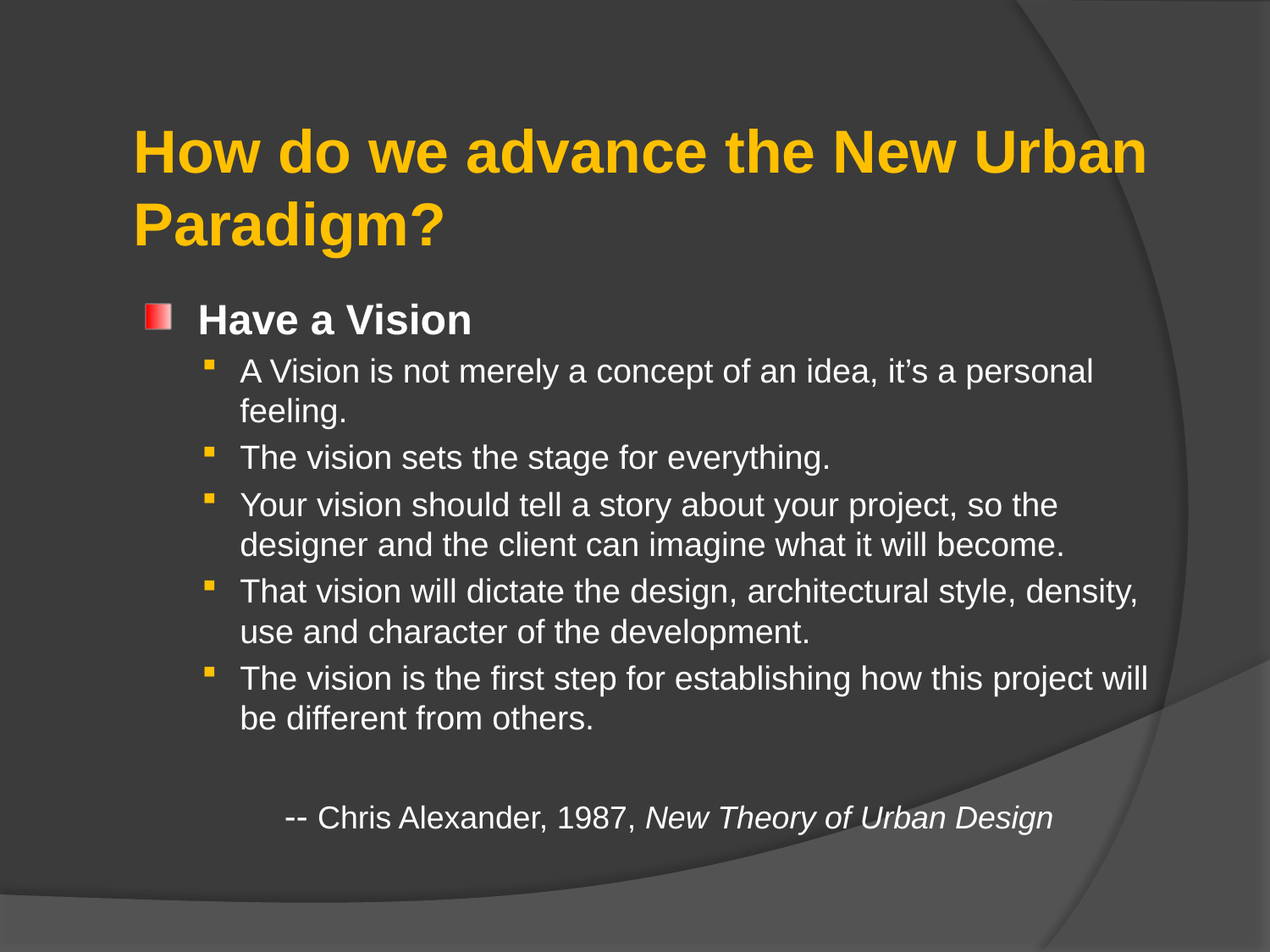

# How do we advance the New Urban Paradigm?
Have a Vision
A Vision is not merely a concept of an idea, it’s a personal feeling.
The vision sets the stage for everything.
Your vision should tell a story about your project, so the designer and the client can imagine what it will become.
That vision will dictate the design, architectural style, density, use and character of the development.
The vision is the first step for establishing how this project will be different from others.

-- Chris Alexander, 1987, New Theory of Urban Design